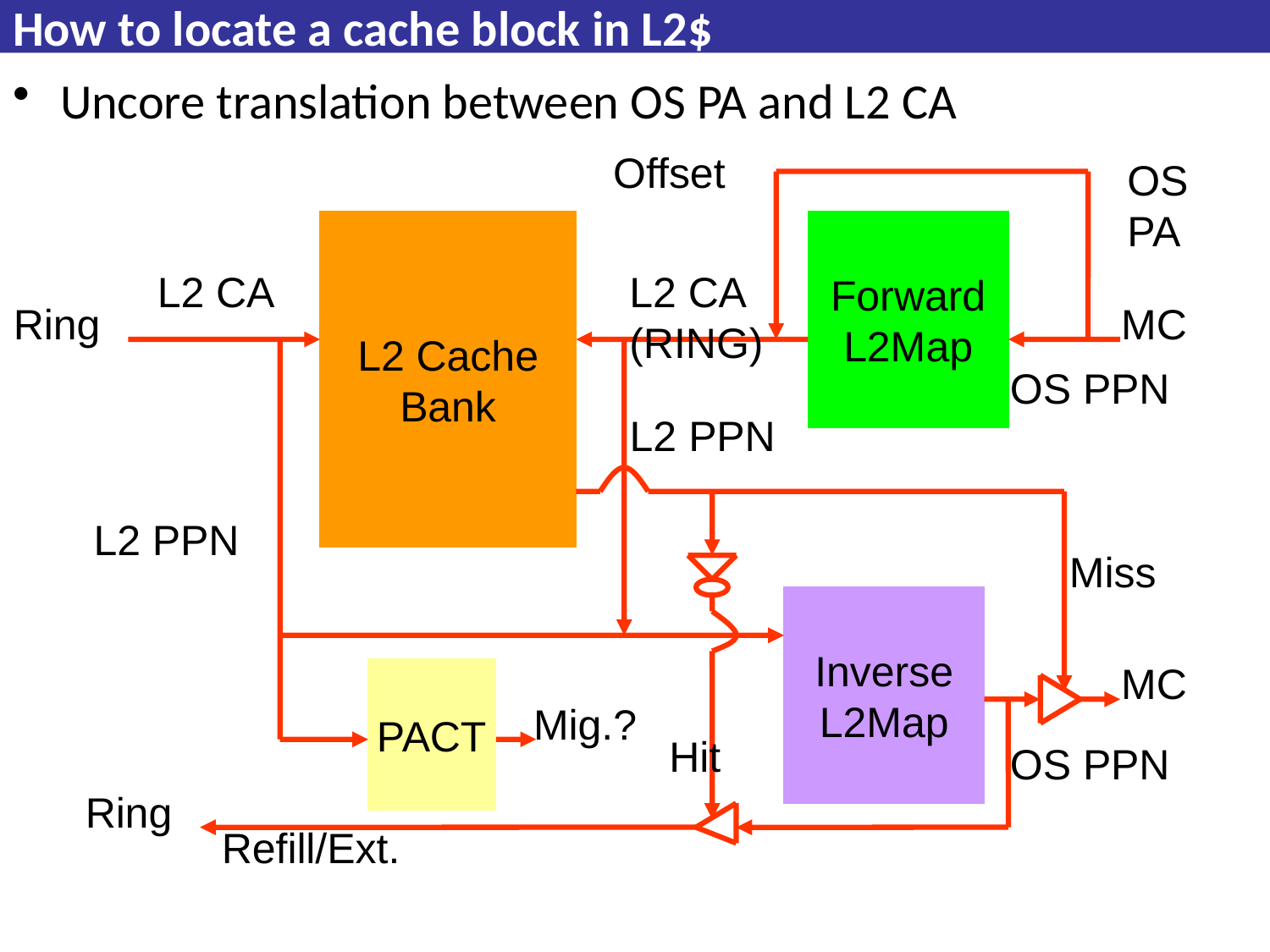

# How to locate a cache block in L2$
Uncore translation between OS PA and L2 CA
Offset
OS
PA

L2 Cache
Bank
Forward
L2Map
L2 CA
L2 CA
(RING)
Ring
MC

OS PPN
L2 PPN

L2 PPN
Miss

Inverse
L2Map

MC
PACT

Mig.?

Hit
OS PPN

Ring

Refill/Ext.